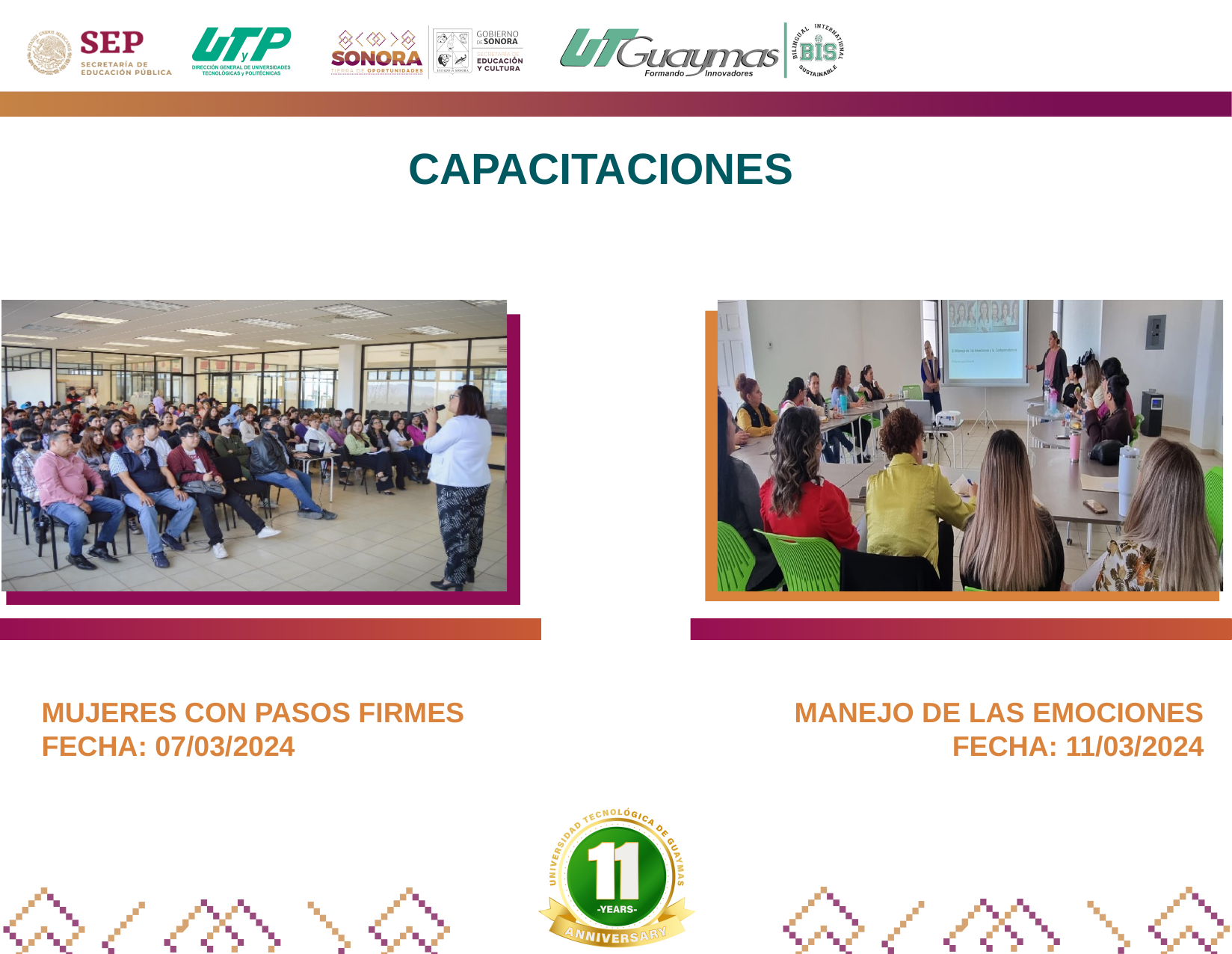

CAPACITACIONES

MUJERES CON PASOS FIRMES
FECHA: 07/03/2024
MANEJO DE LAS EMOCIONES
FECHA: 11/03/2024